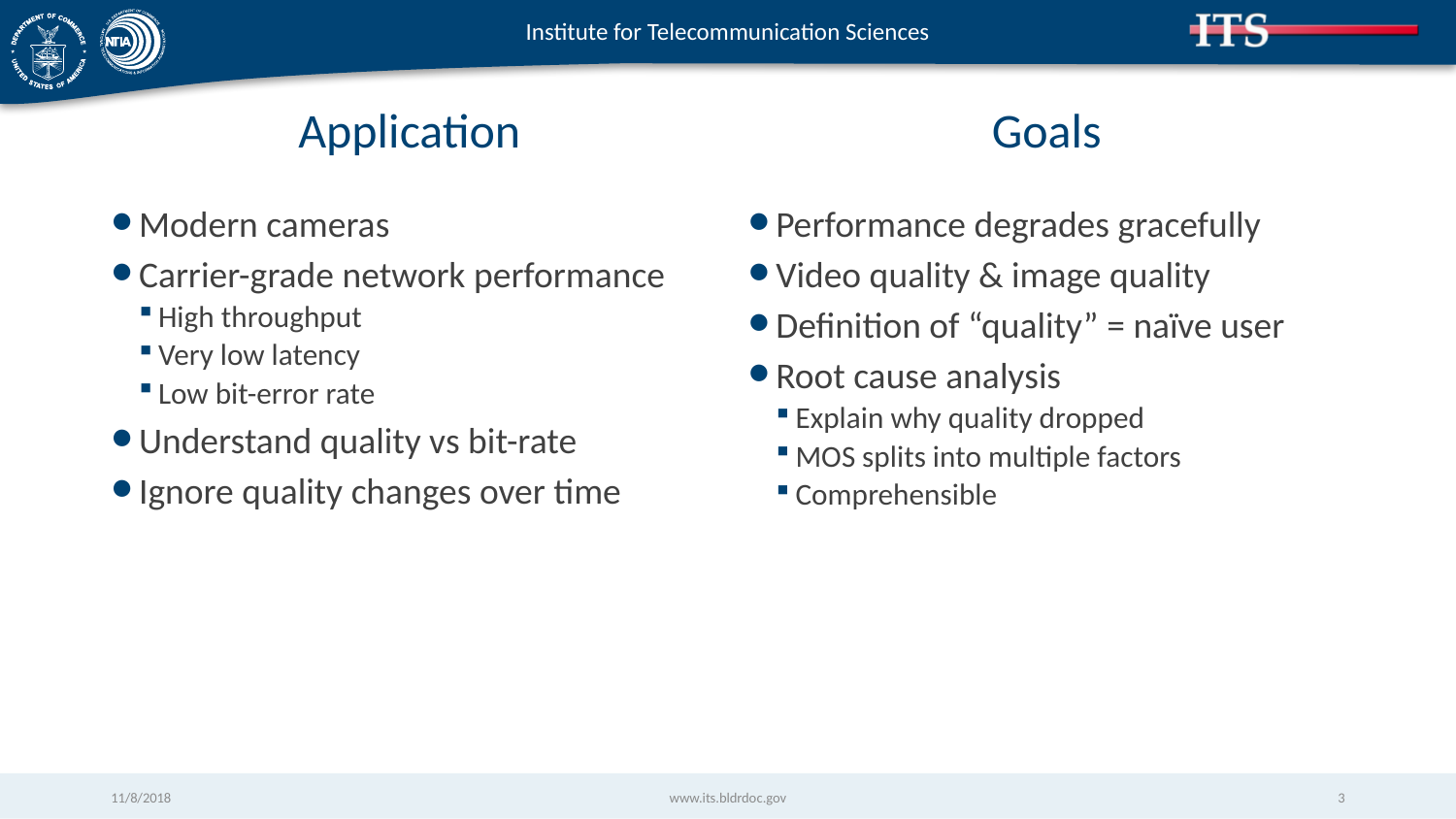

# Application
Goals
Modern cameras
Carrier-grade network performance
High throughput
Very low latency
Low bit-error rate
Understand quality vs bit-rate
Ignore quality changes over time

Performance degrades gracefully
Video quality & image quality
Definition of “quality” = naïve user
Root cause analysis
Explain why quality dropped
MOS splits into multiple factors
Comprehensible
11/8/2018
www.its.bldrdoc.gov
3